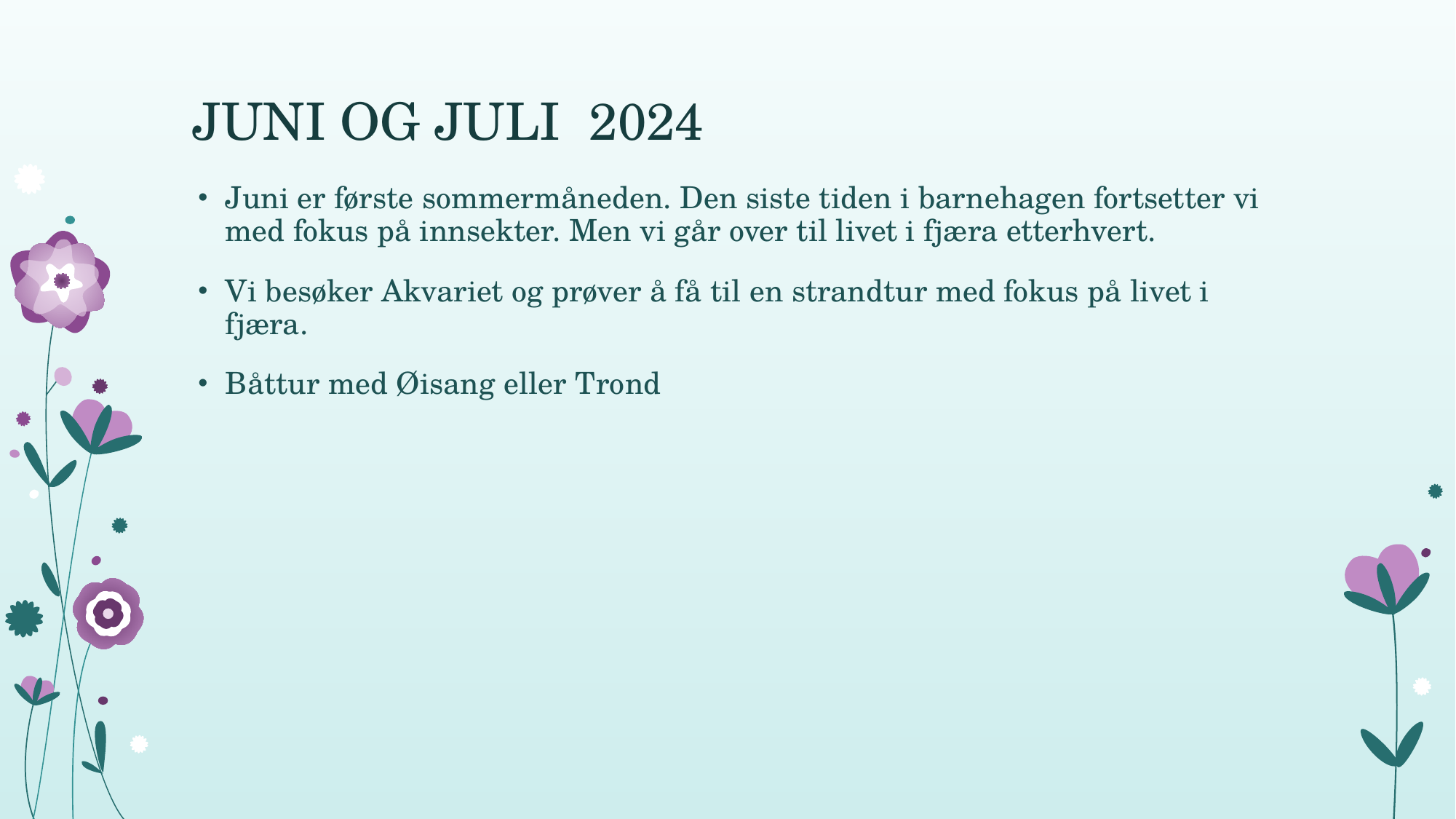

# JUNI OG JULI  2024
Juni er første sommermåneden. Den siste tiden i barnehagen fortsetter vi med fokus på innsekter. Men vi går over til livet i fjæra etterhvert.
Vi besøker Akvariet og prøver å få til en strandtur med fokus på livet i fjæra.
Båttur med Øisang eller Trond